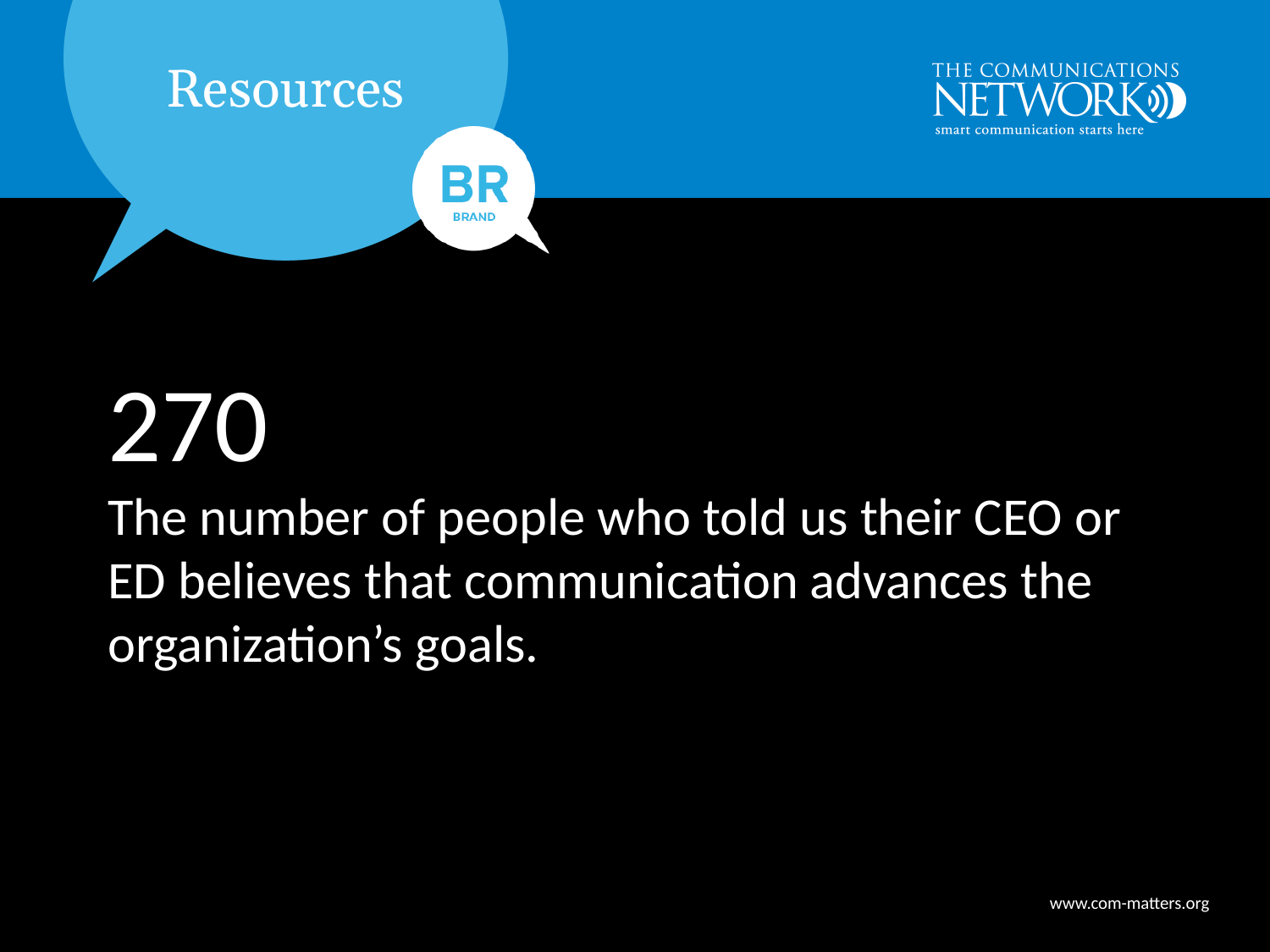

270
The number of people who told us their CEO or ED believes that communication advances the organization’s goals.